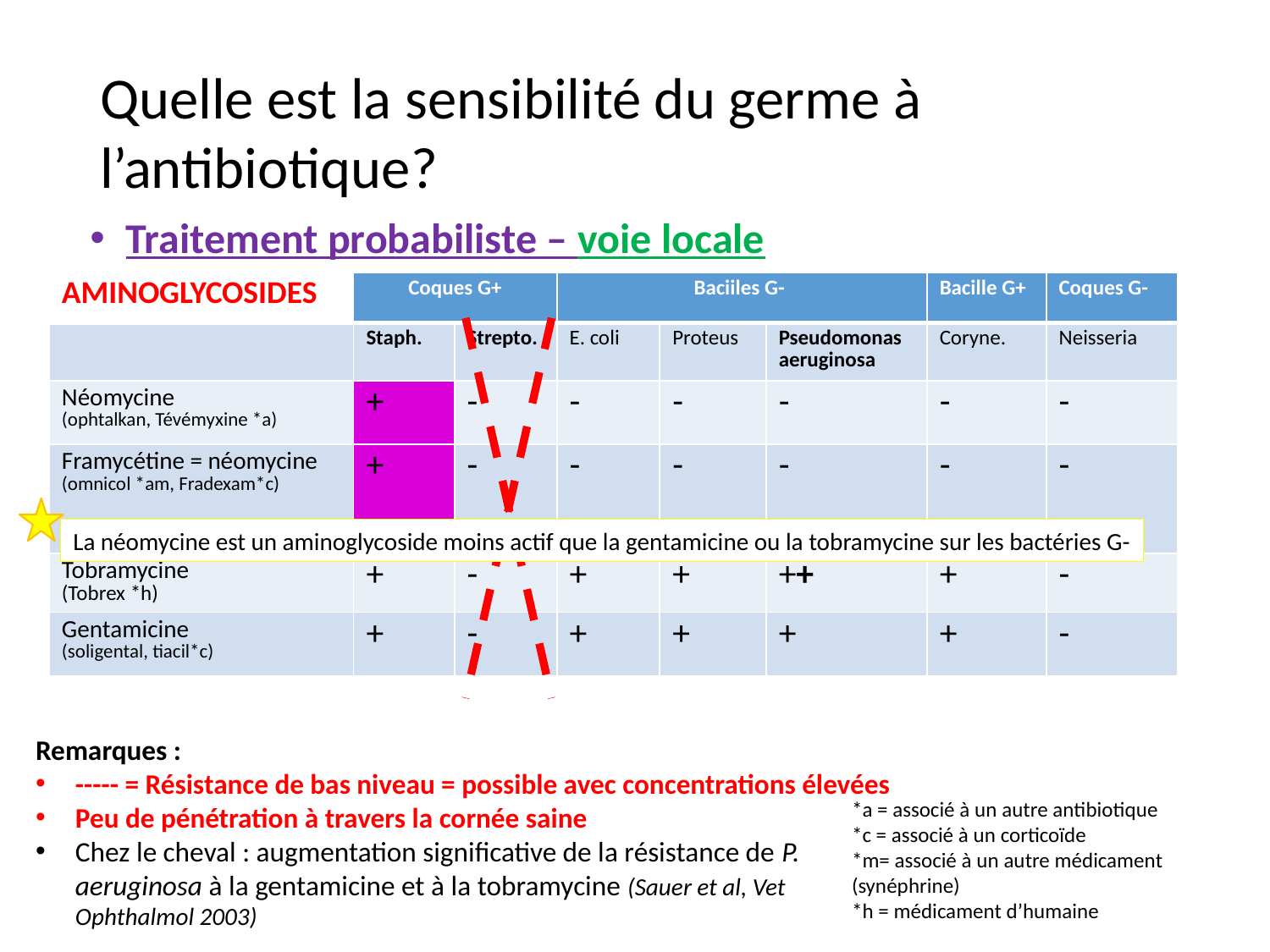

# Quelle est la sensibilité du germe à l’antibiotique?
Traitement probabiliste – voie locale

| AMINOGLYCOSIDES | Coques G+ |  | Baciiles G- |  |  | Bacille G+ | Coques G- |
| --- | --- | --- | --- | --- | --- | --- | --- |
|  | Staph. | Strepto. | E. coli | Proteus | Pseudomonas aeruginosa | Coryne. | Neisseria |
| Néomycine (ophtalkan, Tévémyxine \*a) | + | - | - | - | - | - | - |
| Framycétine = néomycine (omnicol \*am, Fradexam\*c) | + | - | - | - | - | - | - |
| Tobramycine (Tobrex \*h) | + | - | + | + | ++ | + | - |
| Gentamicine (soligental, tiacil\*c) | + | - | + | + | + | + | - |

La néomycine est un aminoglycoside moins actif que la gentamicine ou la tobramycine sur les bactéries G-
Remarques :
----- = Résistance de bas niveau = possible avec concentrations élevées
Peu de pénétration à travers la cornée saine
Chez le cheval : augmentation significative de la résistance de P. aeruginosa à la gentamicine et à la tobramycine (Sauer et al, Vet Ophthalmol 2003)
*a = associé à un autre antibiotique
*c = associé à un corticoïde
*m= associé à un autre médicament (synéphrine)
*h = médicament d’humaine